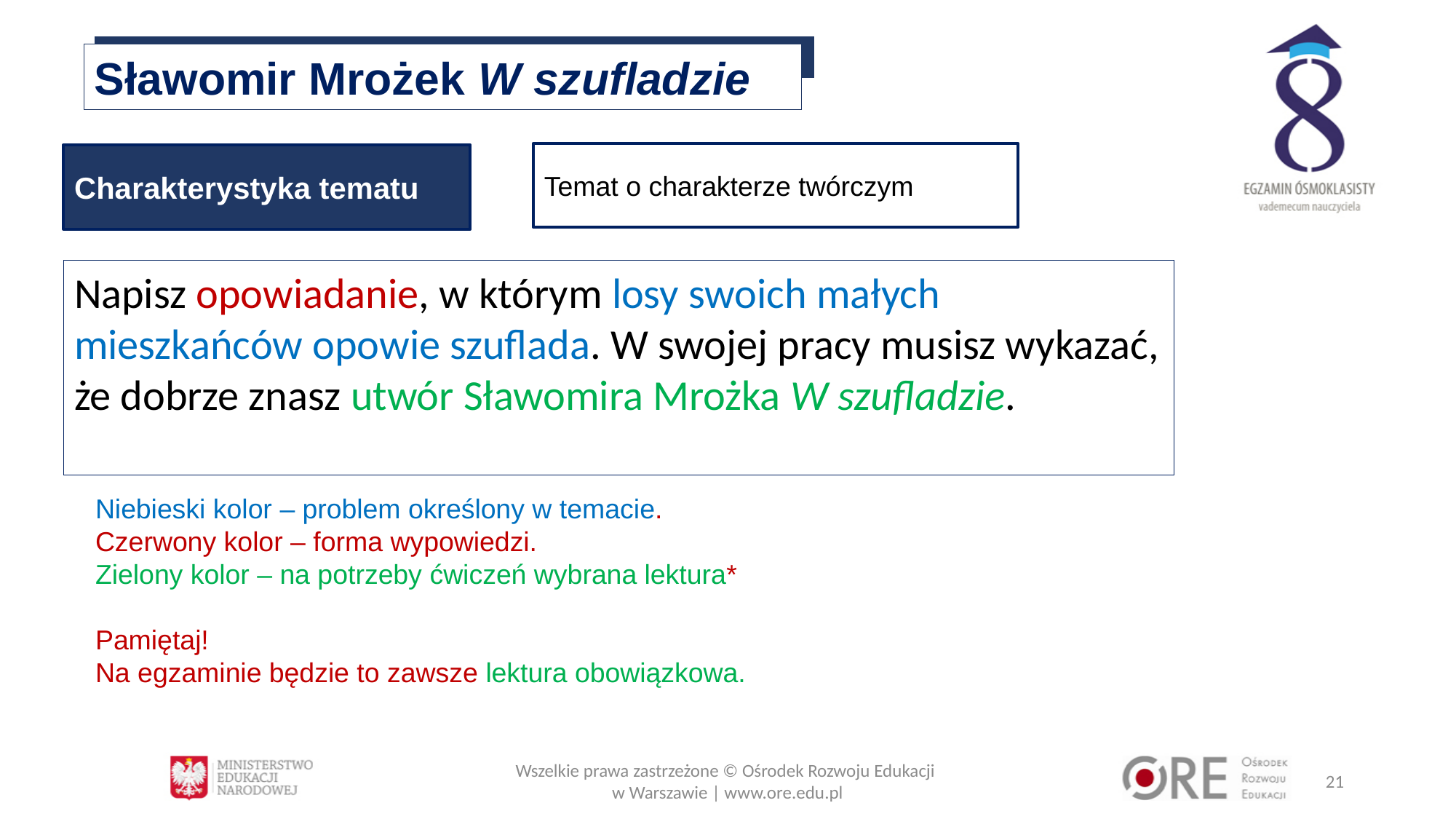

Sławomir Mrożek W szufladzie
Temat o charakterze twórczym
Charakterystyka tematu
Napisz opowiadanie, w którym losy swoich małych mieszkańców opowie szuflada. W swojej pracy musisz wykazać, że dobrze znasz utwór Sławomira Mrożka W szufladzie.

Niebieski kolor – problem określony w temacie.
Czerwony kolor – forma wypowiedzi.
Zielony kolor – na potrzeby ćwiczeń wybrana lektura*

Pamiętaj!
Na egzaminie będzie to zawsze lektura obowiązkowa.
Wszelkie prawa zastrzeżone © Ośrodek Rozwoju Edukacji
w Warszawie | www.ore.edu.pl
21